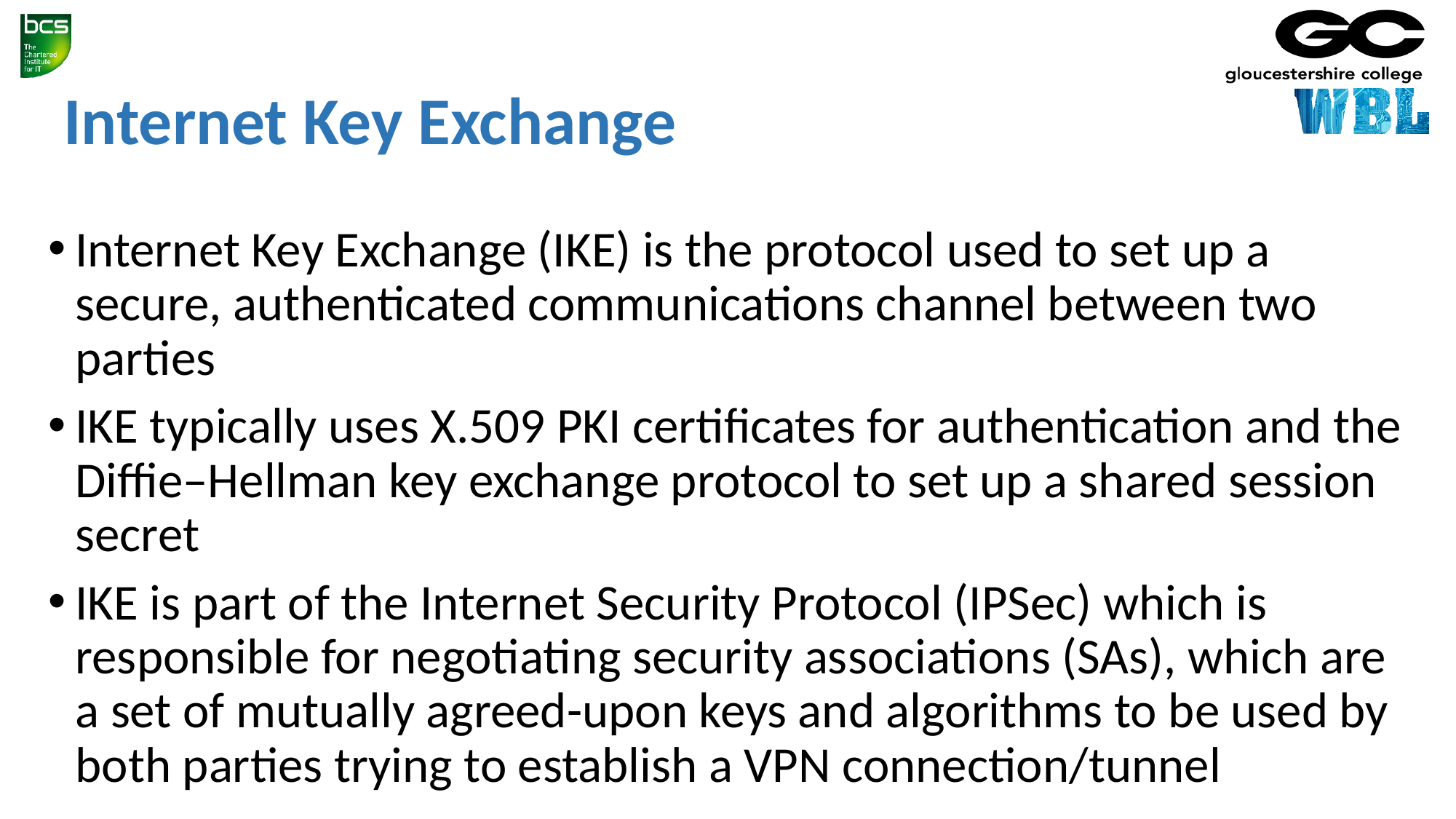

# Internet Key Exchange
Internet Key Exchange (IKE) is the protocol used to set up a secure, authenticated communications channel between two parties
IKE typically uses X.509 PKI certificates for authentication and the Diffie–Hellman key exchange protocol to set up a shared session secret
IKE is part of the Internet Security Protocol (IPSec) which is responsible for negotiating security associations (SAs), which are a set of mutually agreed-upon keys and algorithms to be used by both parties trying to establish a VPN connection/tunnel